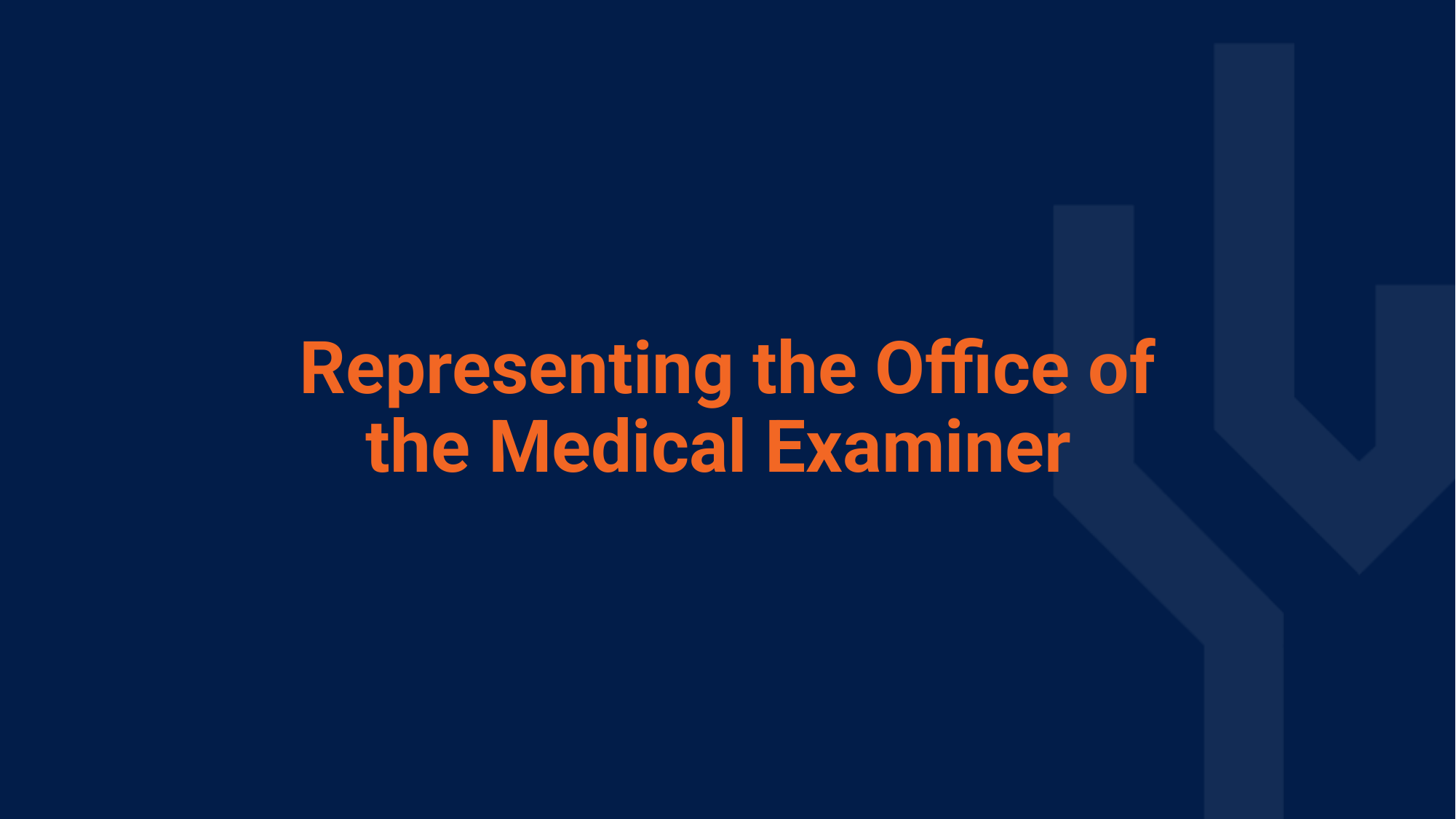

# Representing the Office of the Medical Examiner